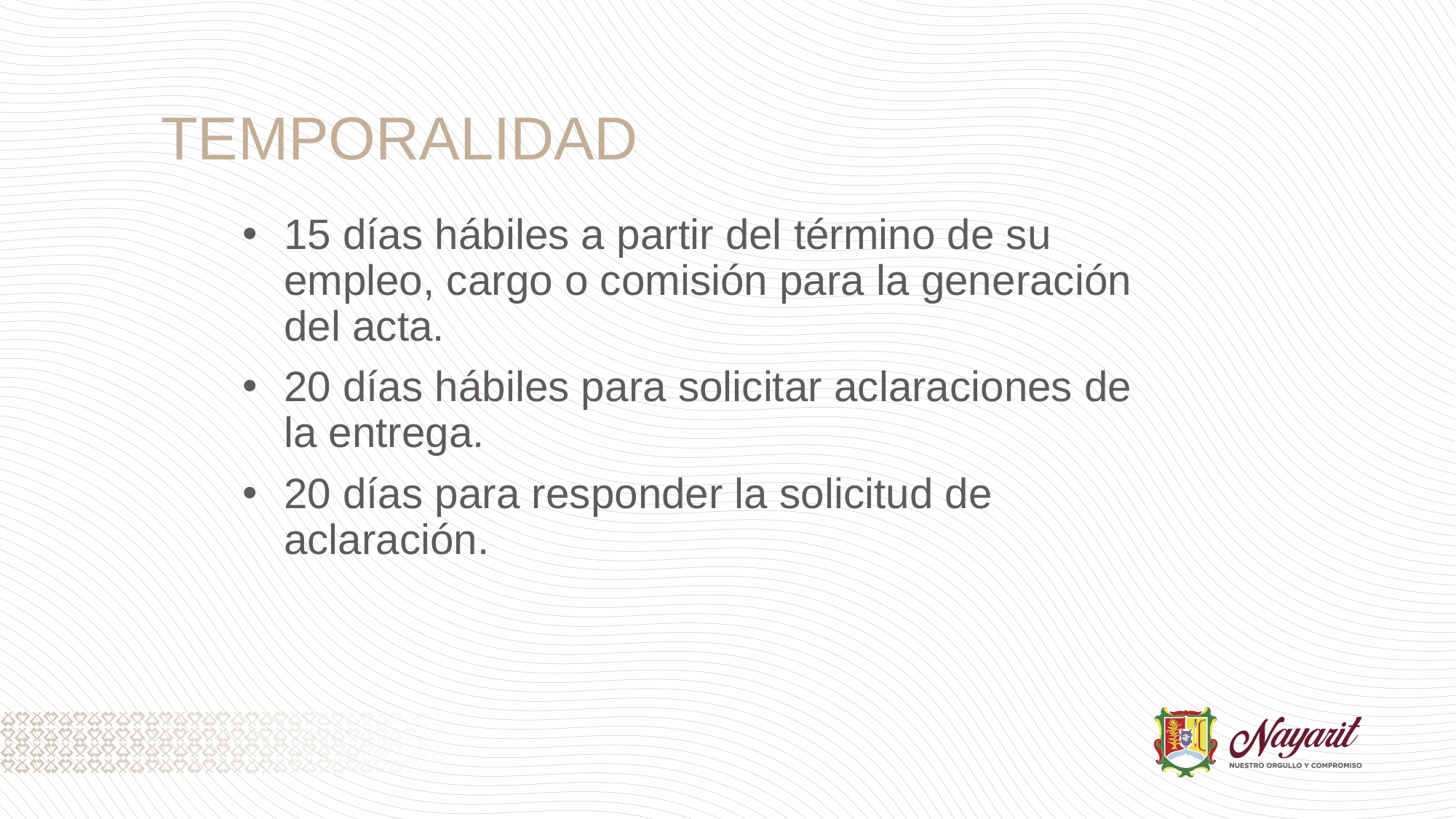

TEMPORALIDAD
15 días hábiles a partir del término de su empleo, cargo o comisión para la generación del acta.
20 días hábiles para solicitar aclaraciones de la entrega.
20 días para responder la solicitud de aclaración.